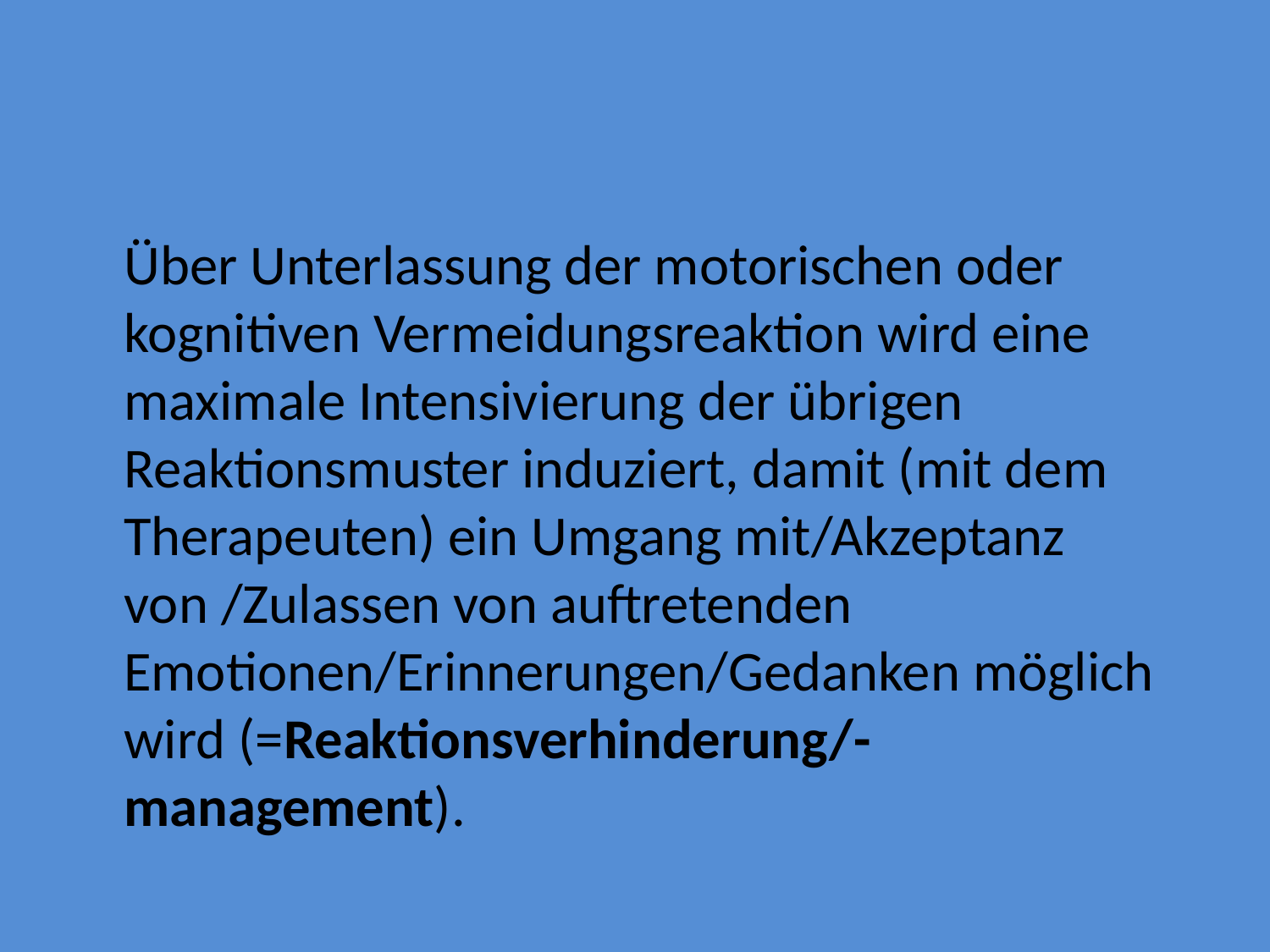

#
	Über Unterlassung der motorischen oder kognitiven Vermeidungsreaktion wird eine maximale Intensivierung der übrigen Reaktionsmuster induziert, damit (mit dem Therapeuten) ein Umgang mit/Akzeptanz von /Zulassen von auftretenden Emotionen/Erinnerungen/Gedanken möglich wird (=Reaktionsverhinderung/-management).